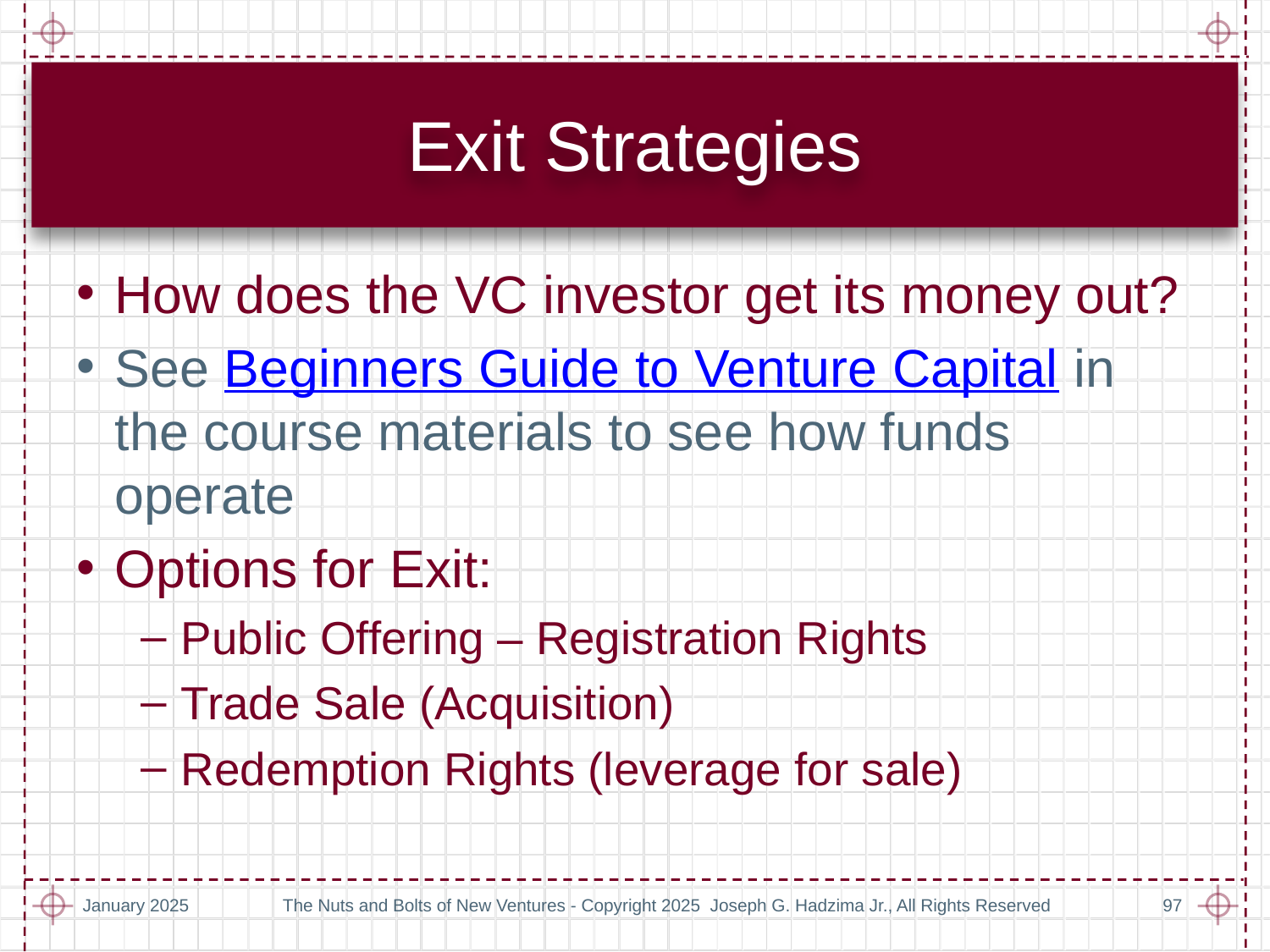

# Exit Strategies
How does the VC investor get its money out?
See Beginners Guide to Venture Capital in the course materials to see how funds operate
Options for Exit:
Public Offering – Registration Rights
Trade Sale (Acquisition)
Redemption Rights (leverage for sale)

January 2025
The Nuts and Bolts of New Ventures - Copyright 2025  Joseph G. Hadzima Jr., All Rights Reserved
97